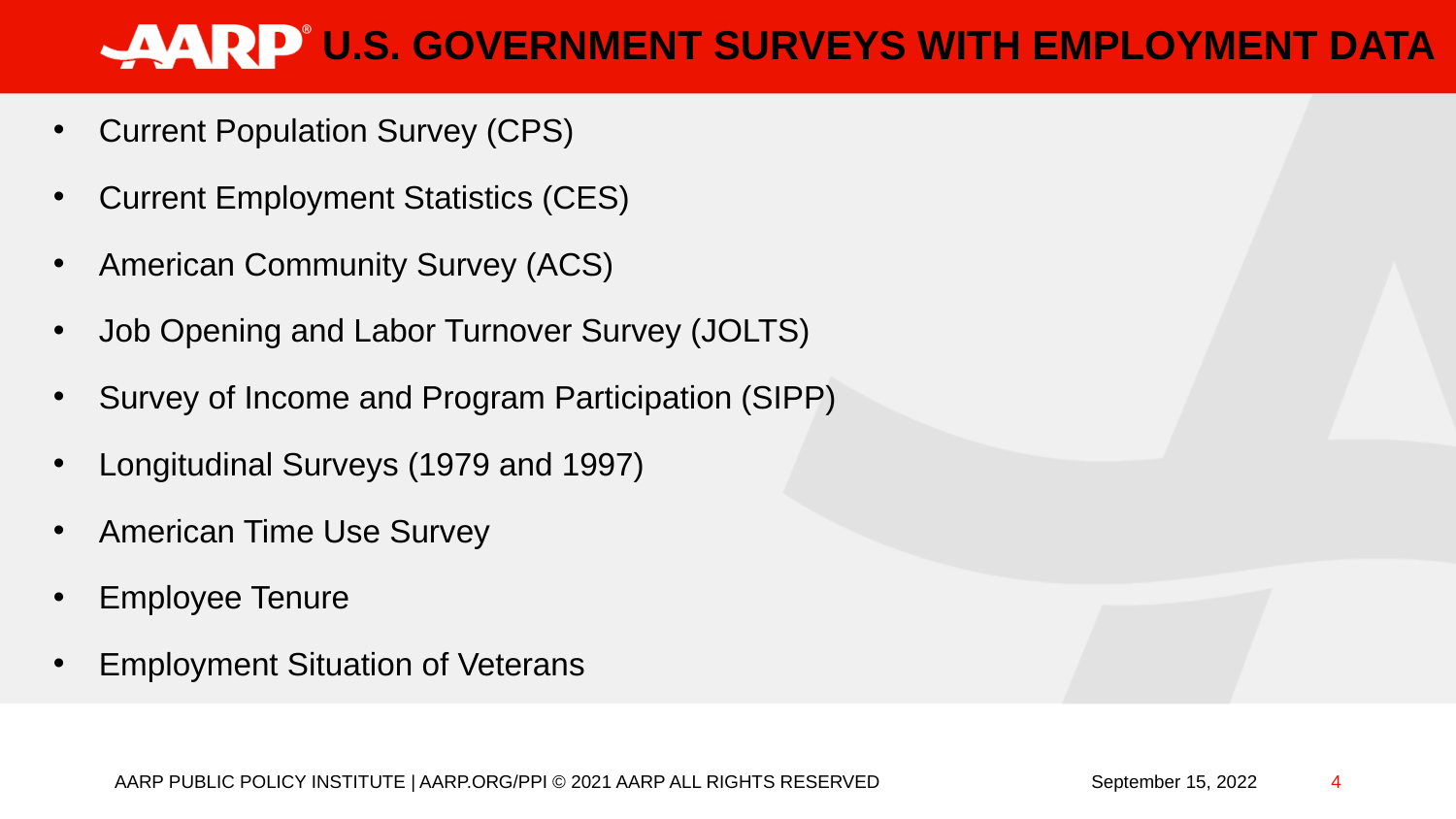

# U.s. Government surveys with employment data
Current Population Survey (CPS)
Current Employment Statistics (CES)
American Community Survey (ACS)
Job Opening and Labor Turnover Survey (JOLTS)
Survey of Income and Program Participation (SIPP)
Longitudinal Surveys (1979 and 1997)
American Time Use Survey
Employee Tenure
Employment Situation of Veterans

AARP PUBLIC POLICY INSTITUTE | AARP.ORG/PPI © 2021 AARP ALL RIGHTS RESERVED
4
September 15, 2022